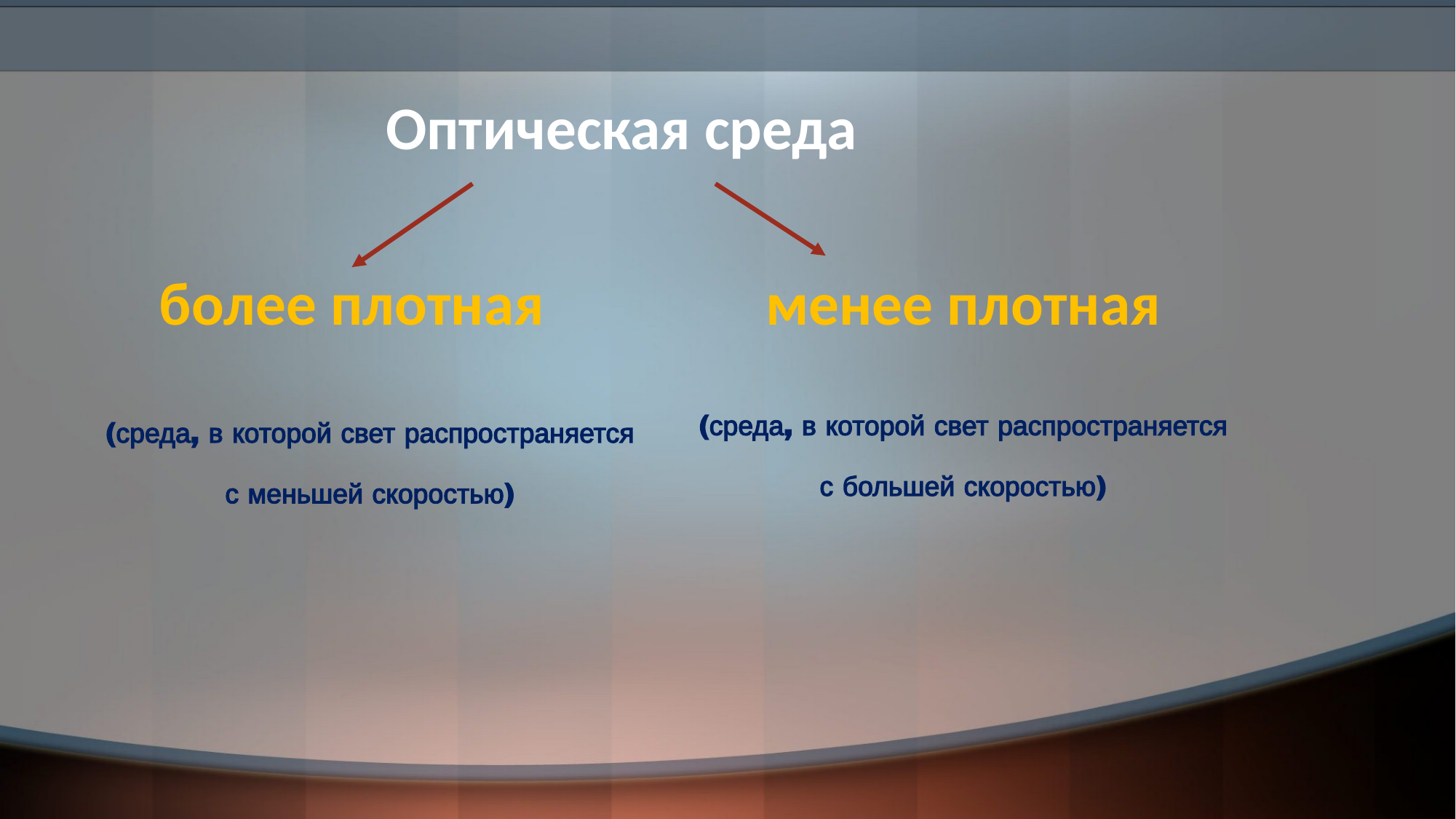

# Оптическая среда
более плотная
менее плотная
(среда, в которой свет распространяется с большей скоростью)
(среда, в которой свет распространяется с меньшей скоростью)